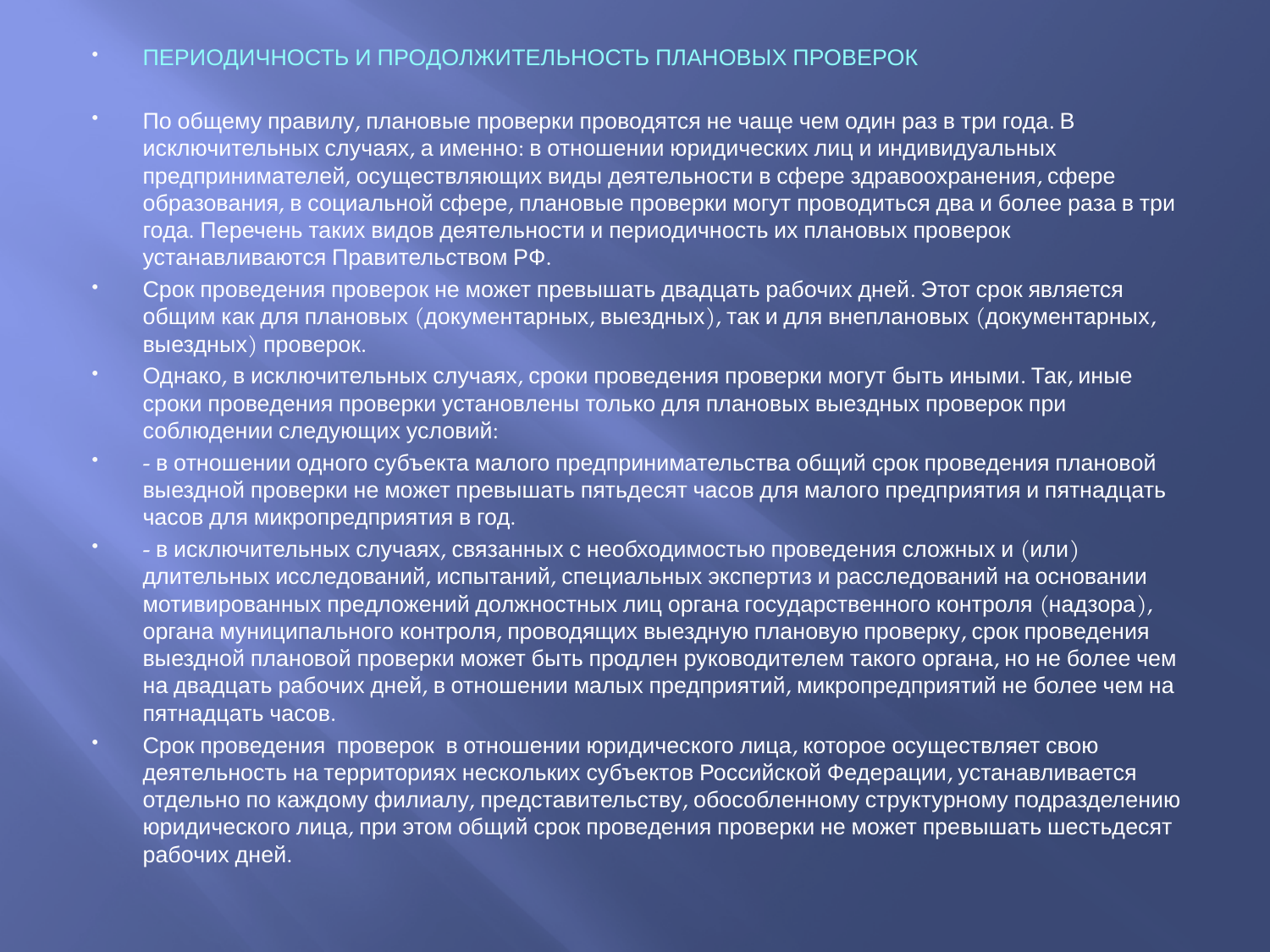

ПЕРИОДИЧНОСТЬ И ПРОДОЛЖИТЕЛЬНОСТЬ ПЛАНОВЫХ ПРОВЕРОК

По общему правилу, плановые проверки проводятся не чаще чем один раз в три года. В исключительных случаях, а именно: в отношении юридических лиц и индивидуальных предпринимателей, осуществляющих виды деятельности в сфере здравоохранения, сфере образования, в социальной сфере, плановые проверки могут проводиться два и более раза в три года. Перечень таких видов деятельности и периодичность их плановых проверок устанавливаются Правительством РФ.
Срок проведения проверок не может превышать двадцать рабочих дней. Этот срок является общим как для плановых (документарных, выездных), так и для внеплановых (документарных, выездных) проверок.
Однако, в исключительных случаях, сроки проведения проверки могут быть иными. Так, иные сроки проведения проверки установлены только для плановых выездных проверок при соблюдении следующих условий:
- в отношении одного субъекта малого предпринимательства общий срок проведения плановой выездной проверки не может превышать пятьдесят часов для малого предприятия и пятнадцать часов для микропредприятия в год.
- в исключительных случаях, связанных с необходимостью проведения сложных и (или) длительных исследований, испытаний, специальных экспертиз и расследований на основании мотивированных предложений должностных лиц органа государственного контроля (надзора), органа муниципального контроля, проводящих выездную плановую проверку, срок проведения выездной плановой проверки может быть продлен руководителем такого органа, но не более чем на двадцать рабочих дней, в отношении малых предприятий, микропредприятий не более чем на пятнадцать часов.
Срок проведения  проверок  в отношении юридического лица, которое осуществляет свою деятельность на территориях нескольких субъектов Российской Федерации, устанавливается отдельно по каждому филиалу, представительству, обособленному структурному подразделению юридического лица, при этом общий срок проведения проверки не может превышать шестьдесят рабочих дней.